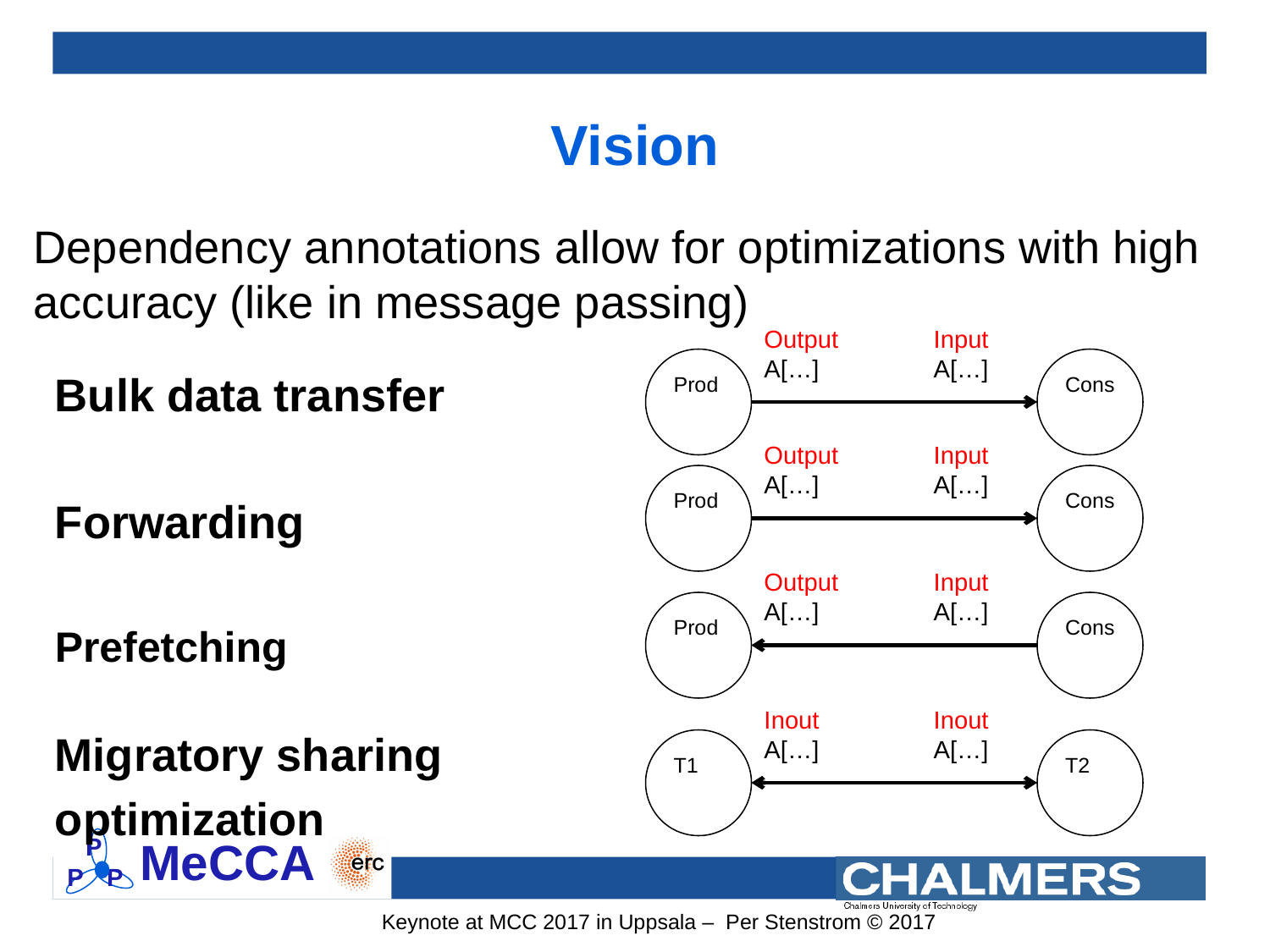

# Vision
Dependency annotations allow for optimizations with high accuracy (like in message passing)
Output
A[…]
Input
A[…]

Prod
Cons
Bulk data transfer
Output
A[…]
Input
A[…]
Prod
Cons
Forwarding
Output
A[…]
Input
A[…]
Prod
Cons
Prefetching
Inout
A[…]
Inout
A[…]
T1
T2
Migratory sharing
optimization